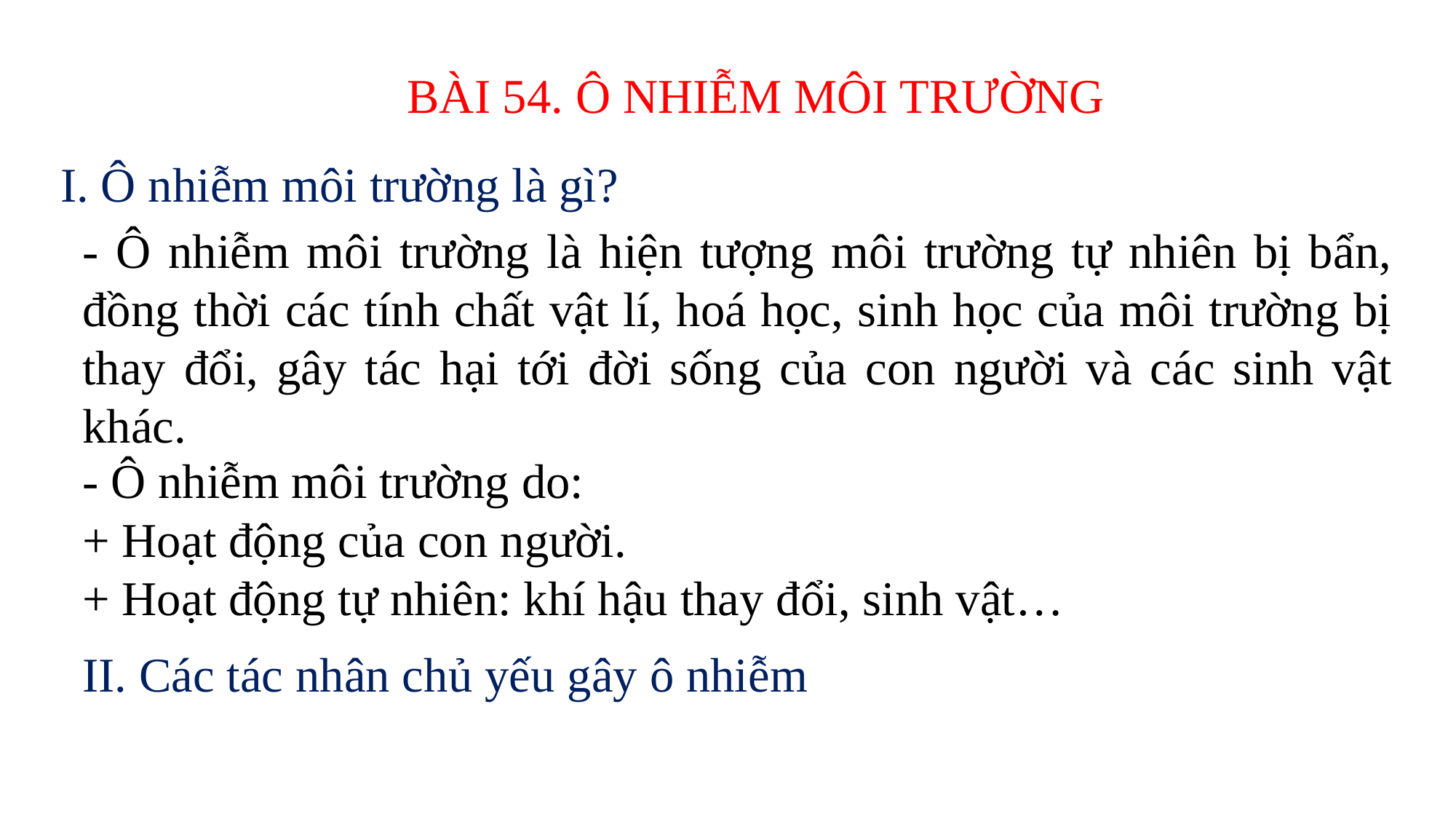

BÀI 54. Ô NHIỄM MÔI TRƯỜNG
I. Ô nhiễm môi trường là gì?
- Ô nhiễm môi trường là hiện tượng môi trường tự nhiên bị bẩn, đồng thời các tính chất vật lí, hoá học, sinh học của môi trường bị thay đổi, gây tác hại tới đời sống của con người và các sinh vật khác.
- Ô nhiễm môi trường do:
+ Hoạt động của con người.
+ Hoạt động tự nhiên: khí hậu thay đổi, sinh vật…
II. Các tác nhân chủ yếu gây ô nhiễm